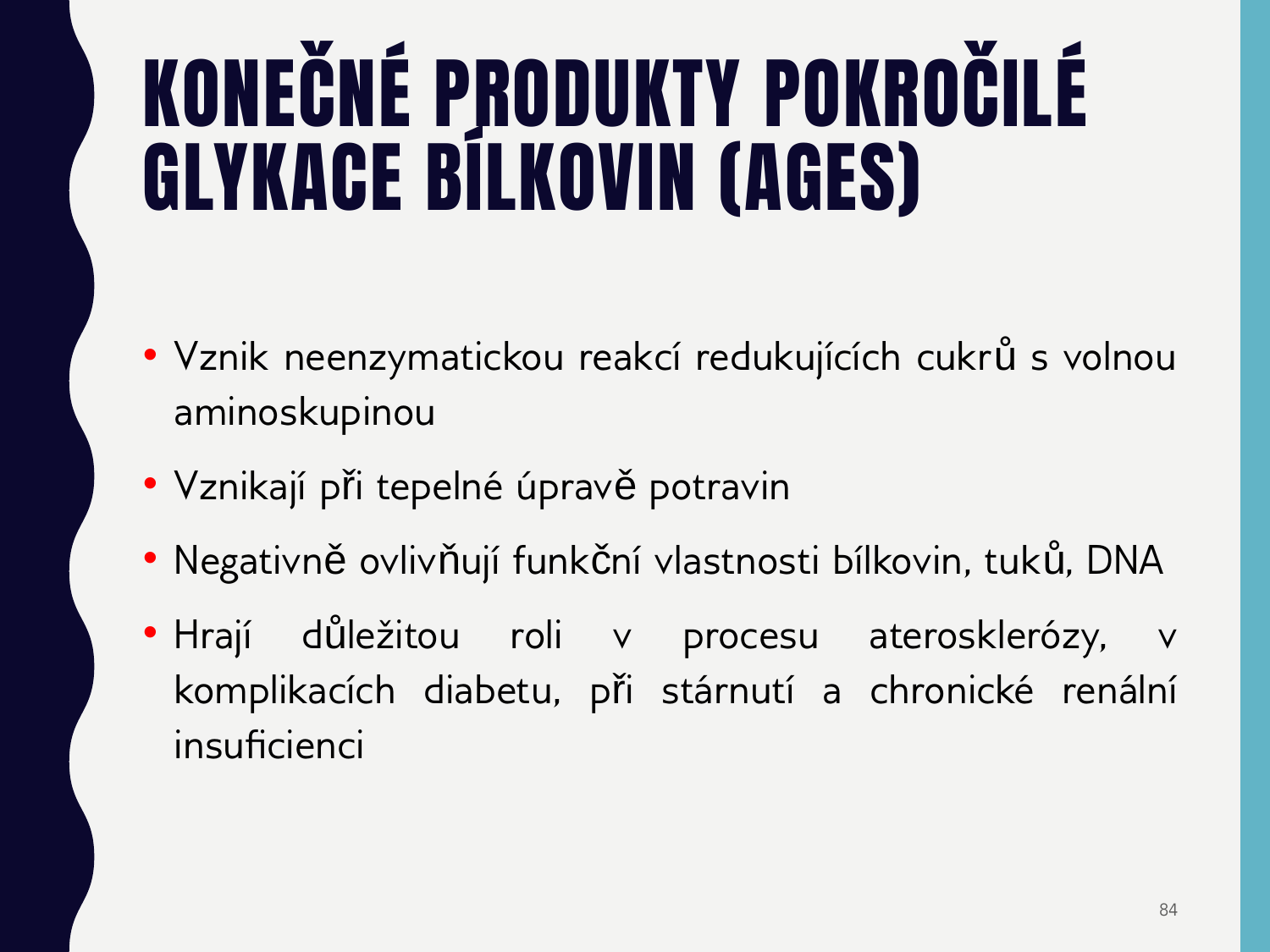

# KONEČNÉ PRODUKTY POKROČILÉ GLYKACE BÍLKOVIN (AGEs)
Vznik neenzymatickou reakcí redukujících cukrů s volnou aminoskupinou
Vznikají při tepelné úpravě potravin
Negativně ovlivňují funkční vlastnosti bílkovin, tuků, DNA
Hrají důležitou roli v procesu aterosklerózy, v komplikacích diabetu, při stárnutí a chronické renální insuficienci

84